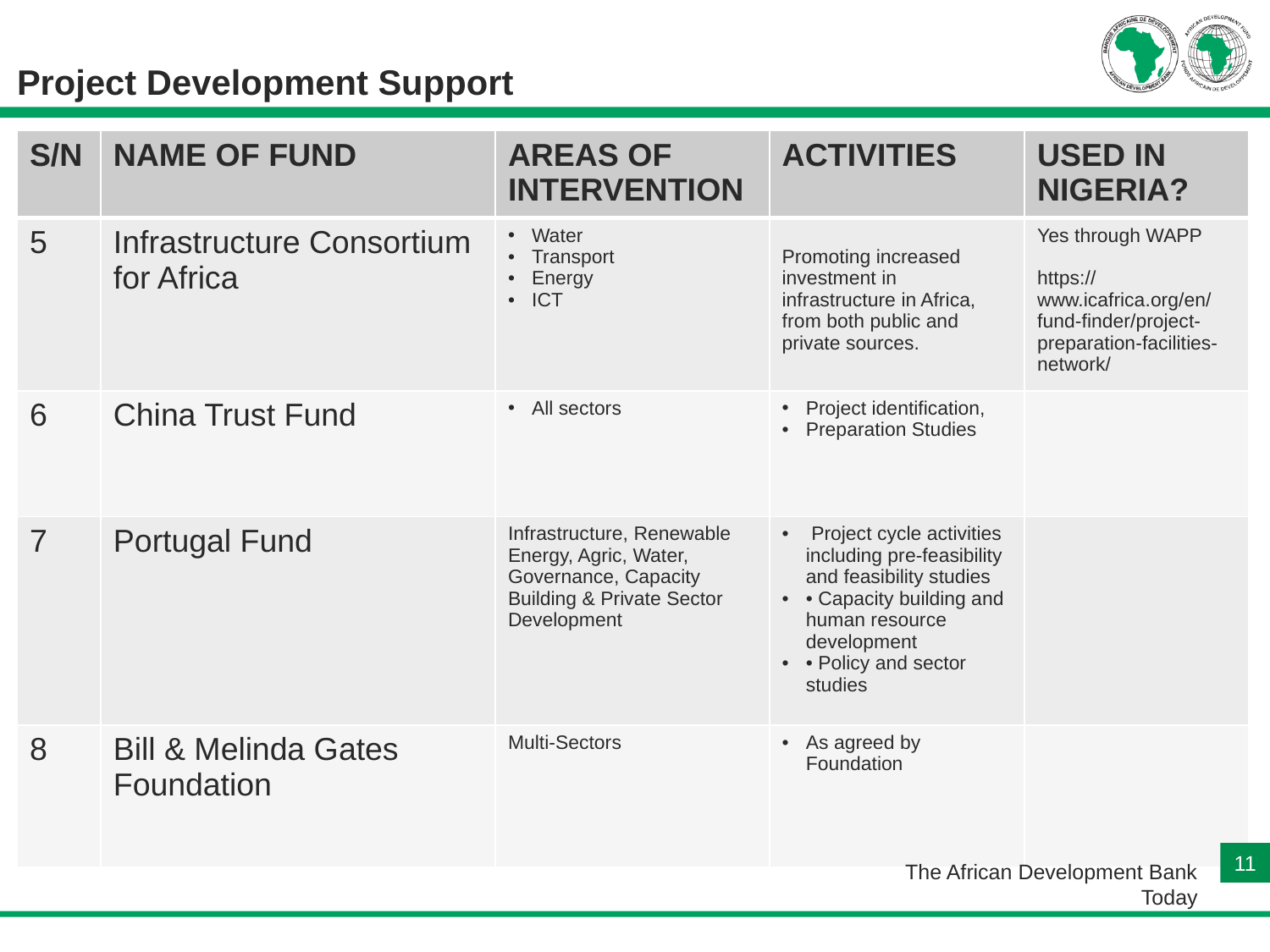

# Project Development Support
| S/N | NAME OF FUND | AREAS OF INTERVENTION | ACTIVITIES | USED IN NIGERIA? |
| --- | --- | --- | --- | --- |
| 5 | Infrastructure Consortium for Africa | Water Transport Energy ICT | Promoting increased investment in infrastructure in Africa, from both public and private sources. | Yes through WAPP https://www.icafrica.org/en/fund-finder/project-preparation-facilities-network/ |
| 6 | China Trust Fund | All sectors | Project identification, Preparation Studies |  |
| 7 | Portugal Fund | Infrastructure, Renewable Energy, Agric, Water, Governance, Capacity Building & Private Sector Development | Project cycle activities including pre-feasibility and feasibility studies • Capacity building and human resource development • Policy and sector studies |  |
| 8 | Bill & Melinda Gates Foundation | Multi-Sectors | As agreed by Foundation |  |
11
The African Development Bank Today